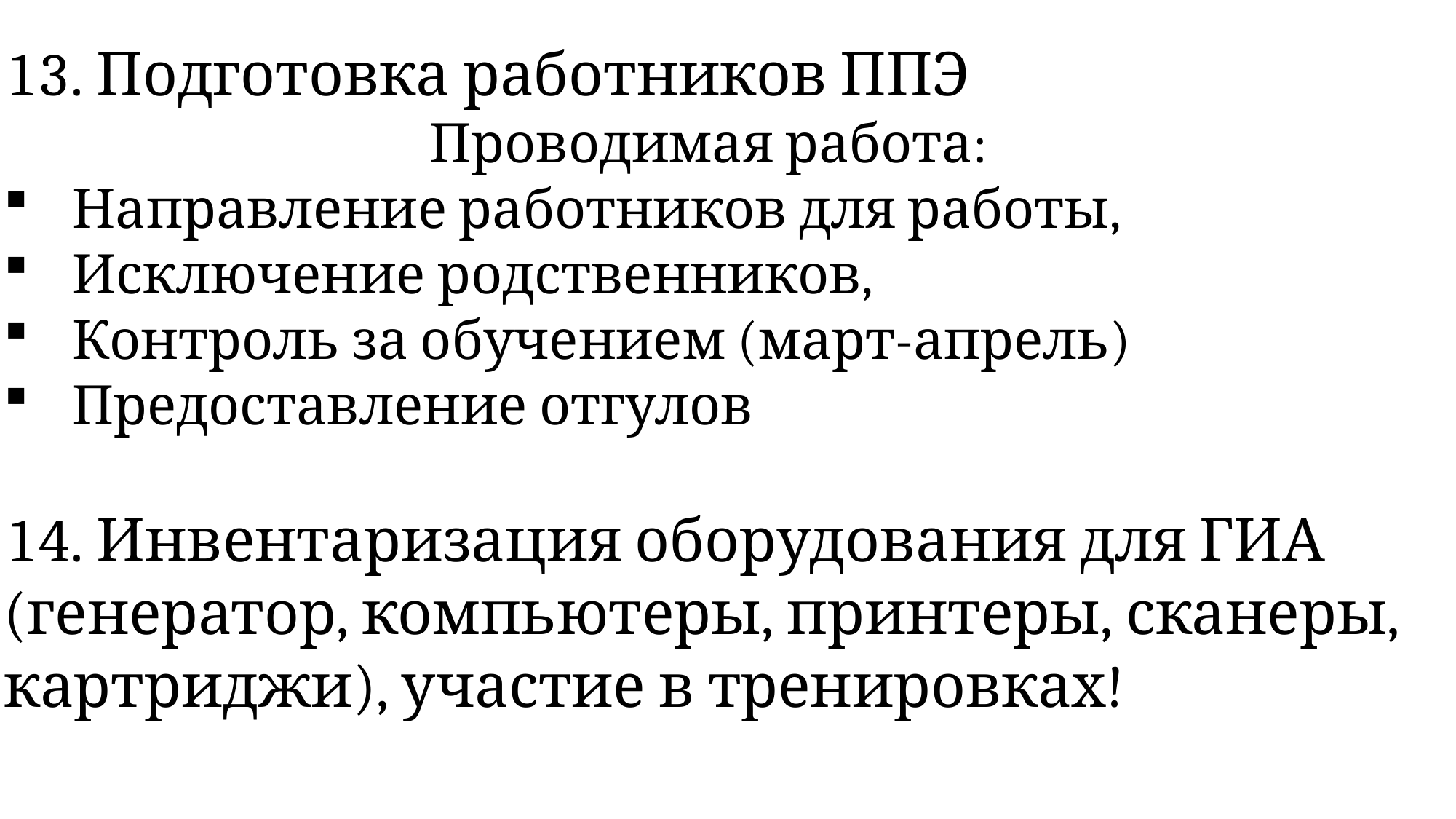

13. Подготовка работников ППЭ
Проводимая работа:
Направление работников для работы,
Исключение родственников,
Контроль за обучением (март-апрель)
Предоставление отгулов

14. Инвентаризация оборудования для ГИА
(генератор, компьютеры, принтеры, сканеры,
картриджи), участие в тренировках!